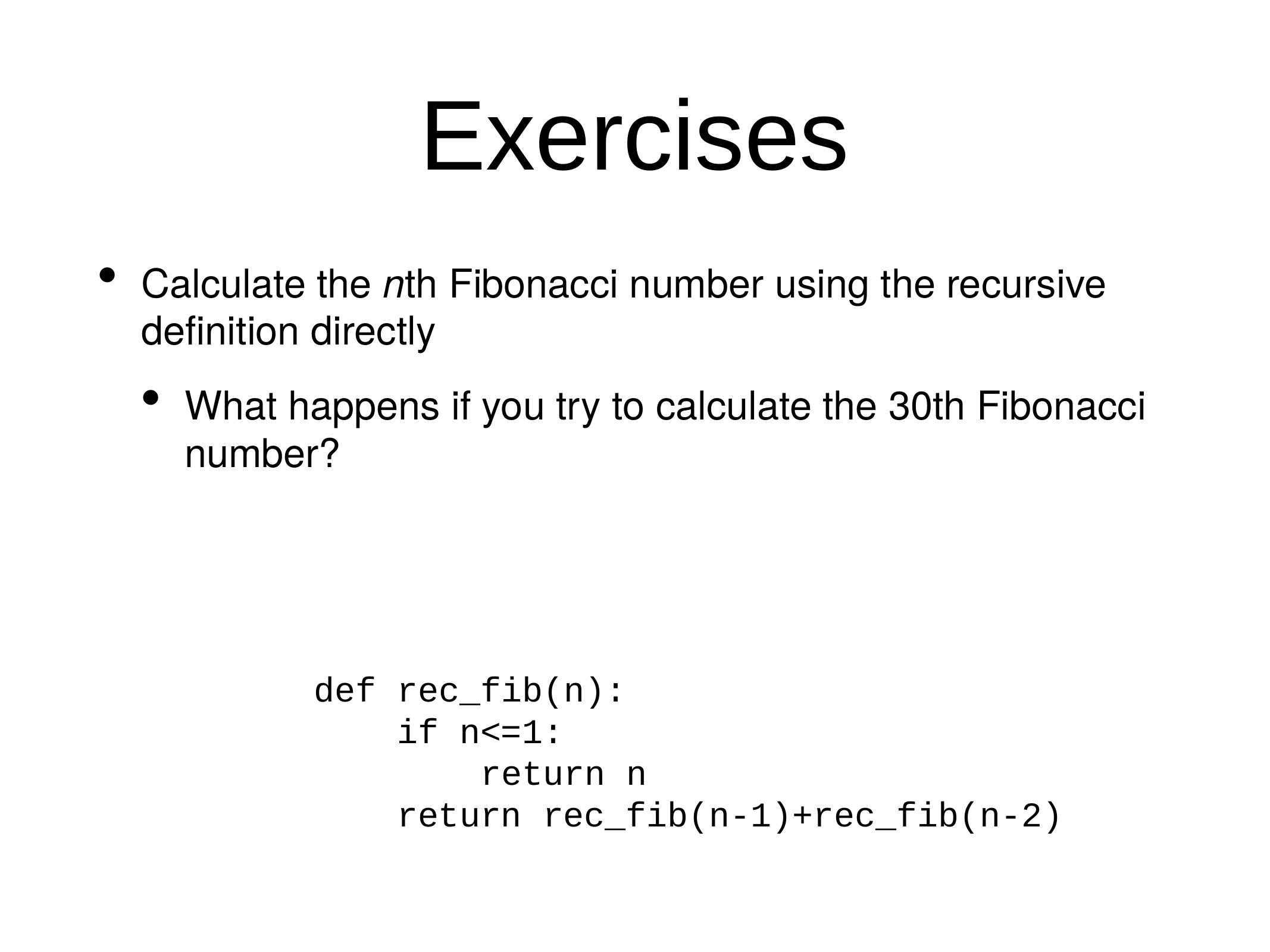

# Exercises
Calculate the nth Fibonacci number using the recursive definition directly
What happens if you try to calculate the 30th Fibonacci number?
def rec_fib(n):
    if n<=1:
        return n
    return rec_fib(n-1)+rec_fib(n-2)